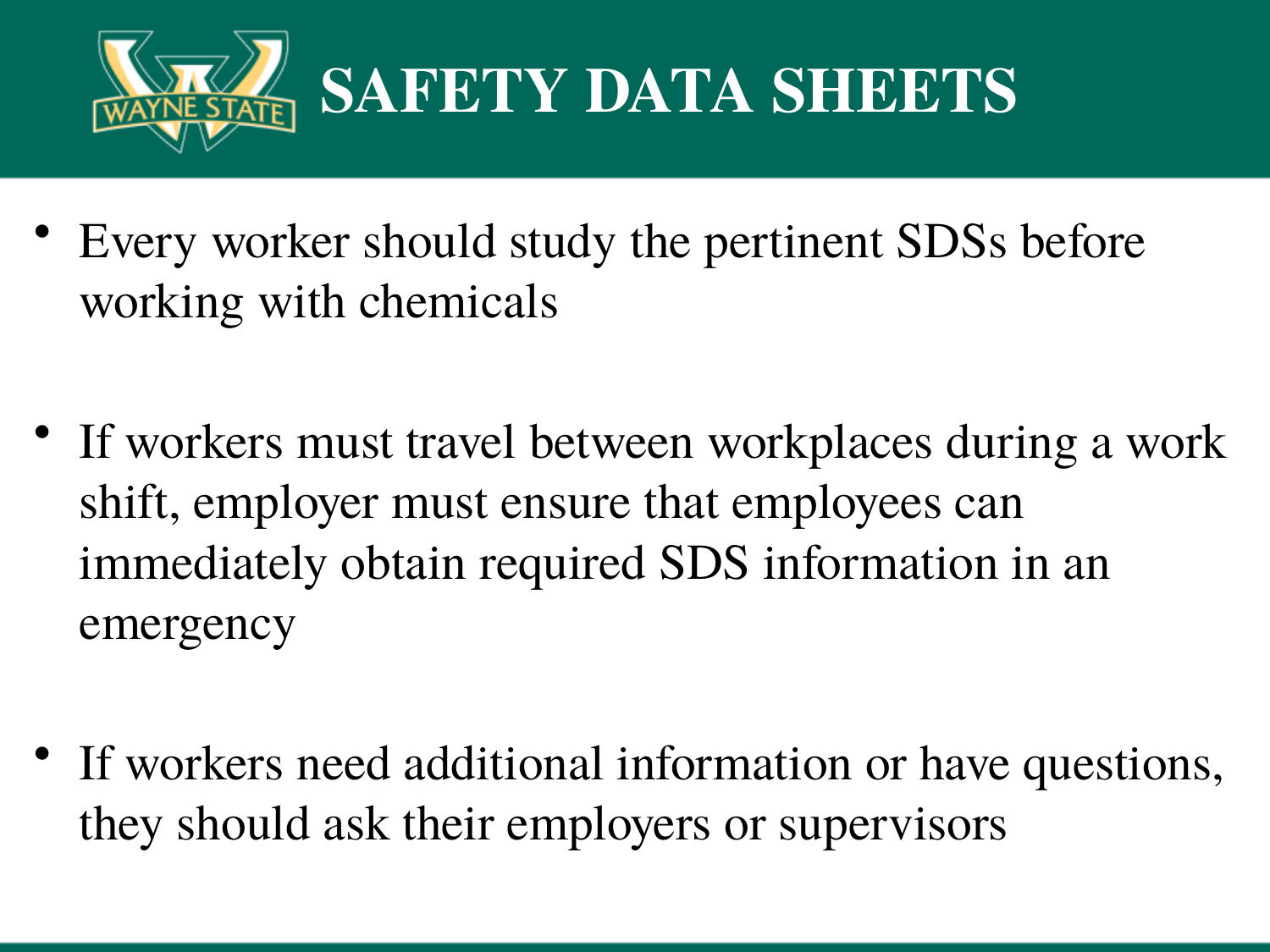

# SAFETY DATA SHEETS
Every worker should study the pertinent SDSs before working with chemicals

If workers must travel between workplaces during a work shift, employer must ensure that employees can immediately obtain required SDS information in an emergency

If workers need additional information or have questions, they should ask their employers or supervisors